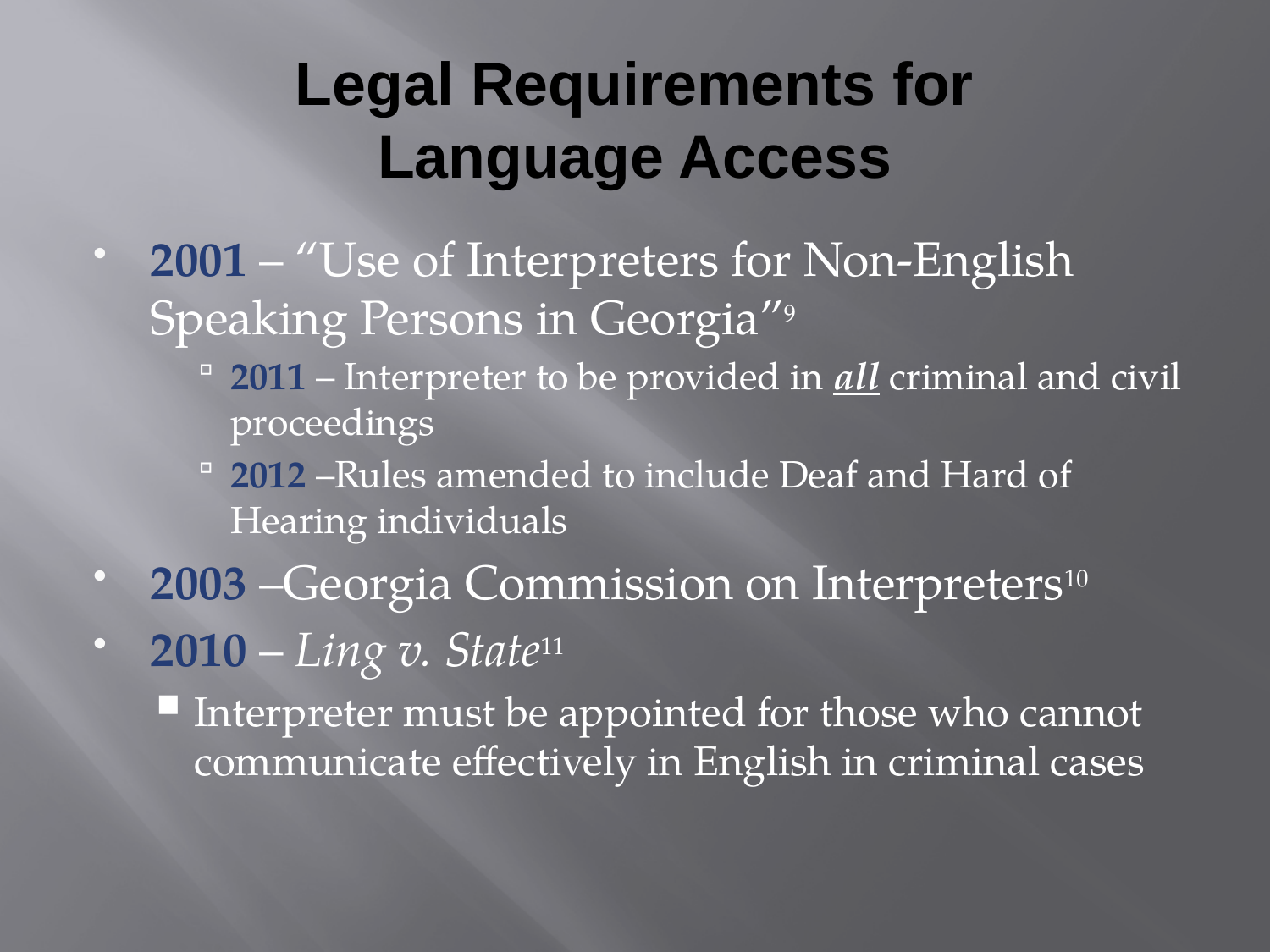

# Legal Requirements for Language Access
2001 – “Use of Interpreters for Non-English Speaking Persons in Georgia”9
2011 – Interpreter to be provided in all criminal and civil proceedings
2012 –Rules amended to include Deaf and Hard of Hearing individuals
2003 –Georgia Commission on Interpreters10
2010 – Ling v. State11
Interpreter must be appointed for those who cannot communicate effectively in English in criminal cases